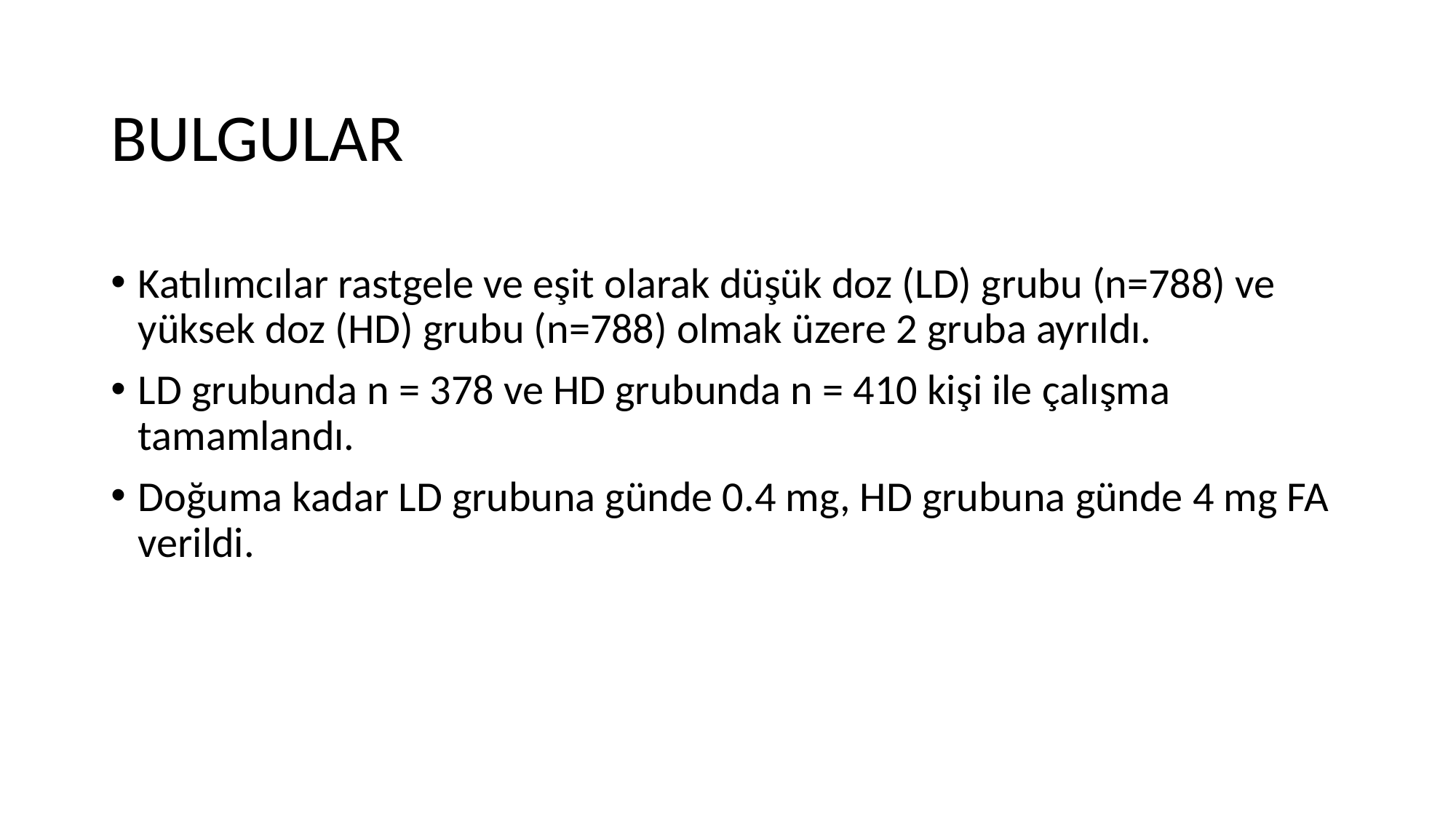

# BULGULAR
Katılımcılar rastgele ve eşit olarak düşük doz (LD) grubu (n=788) ve yüksek doz (HD) grubu (n=788) olmak üzere 2 gruba ayrıldı.
LD grubunda n = 378 ve HD grubunda n = 410 kişi ile çalışma tamamlandı.
Doğuma kadar LD grubuna günde 0.4 mg, HD grubuna günde 4 mg FA verildi.